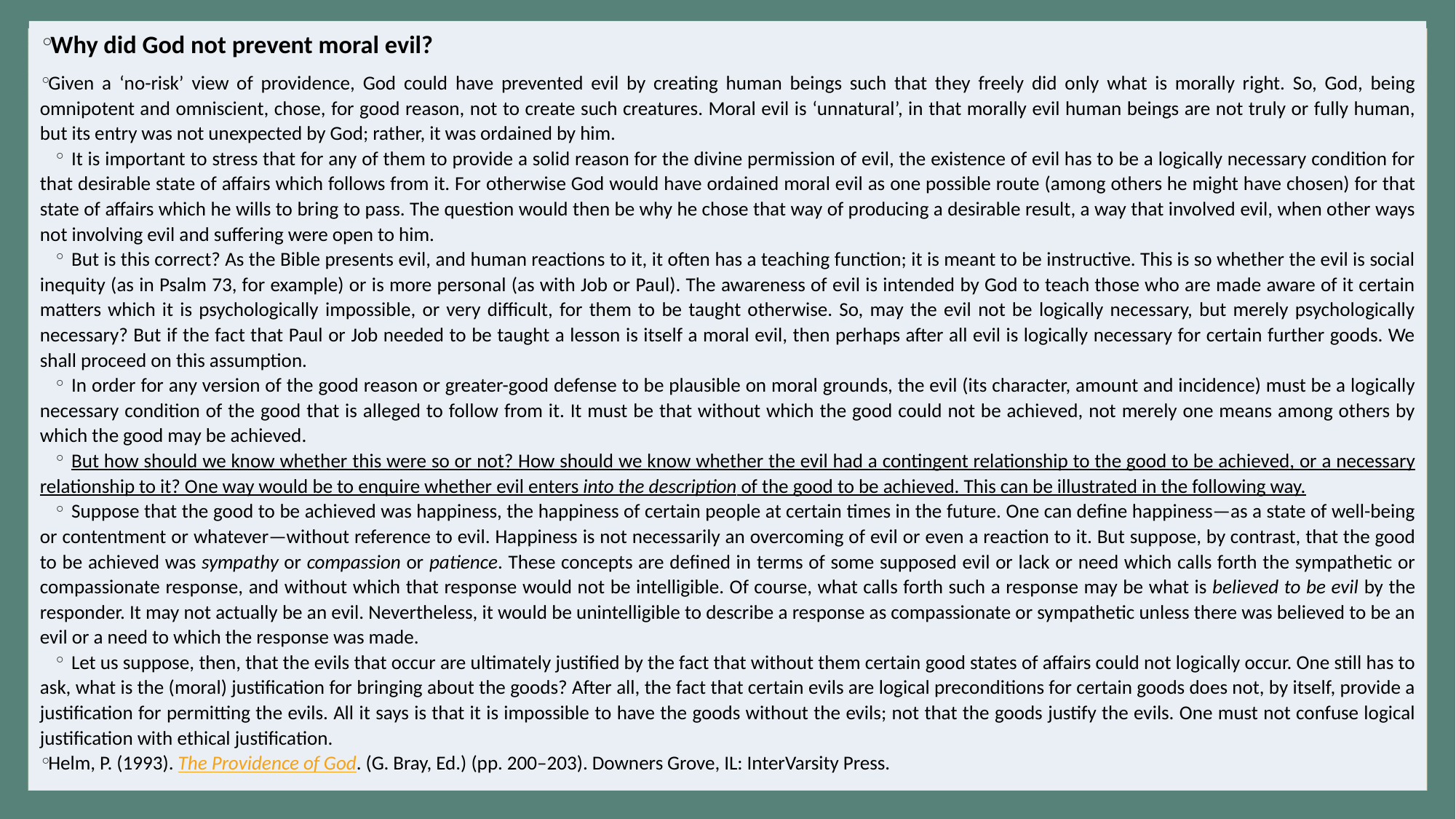

Why did God not prevent moral evil?
Given a ‘no-risk’ view of providence, God could have prevented evil by creating human beings such that they freely did only what is morally right. So, God, being omnipotent and omniscient, chose, for good reason, not to create such creatures. Moral evil is ‘unnatural’, in that morally evil human beings are not truly or fully human, but its entry was not unexpected by God; rather, it was ordained by him.
It is important to stress that for any of them to provide a solid reason for the divine permission of evil, the existence of evil has to be a logically necessary condition for that desirable state of affairs which follows from it. For otherwise God would have ordained moral evil as one possible route (among others he might have chosen) for that state of affairs which he wills to bring to pass. The question would then be why he chose that way of producing a desirable result, a way that involved evil, when other ways not involving evil and suffering were open to him.
But is this correct? As the Bible presents evil, and human reactions to it, it often has a teaching function; it is meant to be instructive. This is so whether the evil is social inequity (as in Psalm 73, for example) or is more personal (as with Job or Paul). The awareness of evil is intended by God to teach those who are made aware of it certain matters which it is psychologically impossible, or very difficult, for them to be taught otherwise. So, may the evil not be logically necessary, but merely psychologically necessary? But if the fact that Paul or Job needed to be taught a lesson is itself a moral evil, then perhaps after all evil is logically necessary for certain further goods. We shall proceed on this assumption.
In order for any version of the good reason or greater-good defense to be plausible on moral grounds, the evil (its character, amount and incidence) must be a logically necessary condition of the good that is alleged to follow from it. It must be that without which the good could not be achieved, not merely one means among others by which the good may be achieved.
But how should we know whether this were so or not? How should we know whether the evil had a contingent relationship to the good to be achieved, or a necessary relationship to it? One way would be to enquire whether evil enters into the description of the good to be achieved. This can be illustrated in the following way.
Suppose that the good to be achieved was happiness, the happiness of certain people at certain times in the future. One can define happiness—as a state of well-being or contentment or whatever—without reference to evil. Happiness is not necessarily an overcoming of evil or even a reaction to it. But suppose, by contrast, that the good to be achieved was sympathy or compassion or patience. These concepts are defined in terms of some supposed evil or lack or need which calls forth the sympathetic or compassionate response, and without which that response would not be intelligible. Of course, what calls forth such a response may be what is believed to be evil by the responder. It may not actually be an evil. Nevertheless, it would be unintelligible to describe a response as compassionate or sympathetic unless there was believed to be an evil or a need to which the response was made.
Let us suppose, then, that the evils that occur are ultimately justified by the fact that without them certain good states of affairs could not logically occur. One still has to ask, what is the (moral) justification for bringing about the goods? After all, the fact that certain evils are logical preconditions for certain goods does not, by itself, provide a justification for permitting the evils. All it says is that it is impossible to have the goods without the evils; not that the goods justify the evils. One must not confuse logical justification with ethical justification.
Helm, P. (1993). The Providence of God. (G. Bray, Ed.) (pp. 200–203). Downers Grove, IL: InterVarsity Press.
#